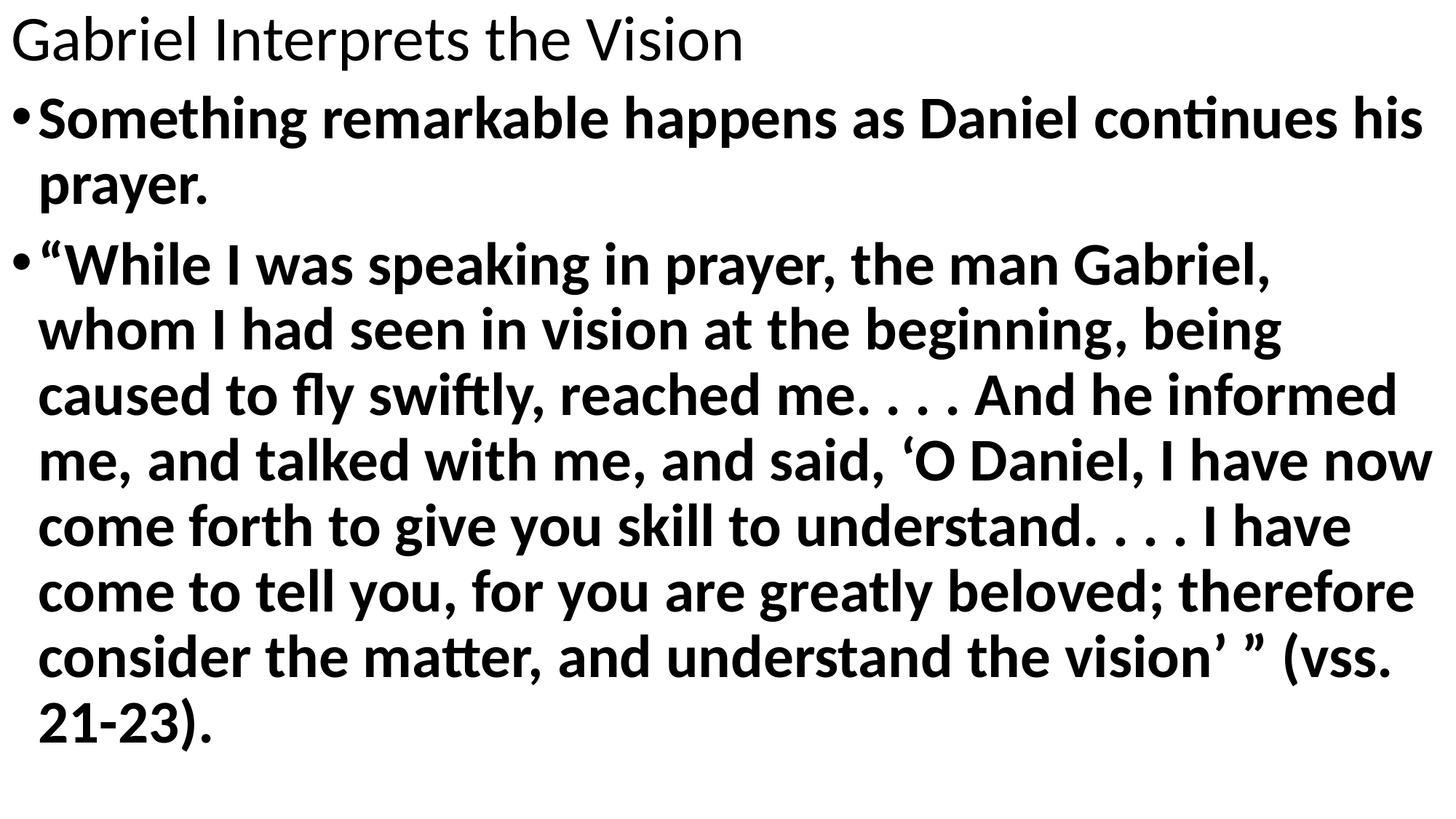

# Gabriel Interprets the Vision
Something remarkable happens as Daniel continues his prayer.
“While I was speaking in prayer, the man Gabriel, whom I had seen in vision at the beginning, being caused to fly swiftly, reached me. . . . And he informed me, and talked with me, and said, ‘O Daniel, I have now come forth to give you skill to understand. . . . I have come to tell you, for you are greatly beloved; therefore consider the matter, and understand the vision’ ” (vss. 21-23).